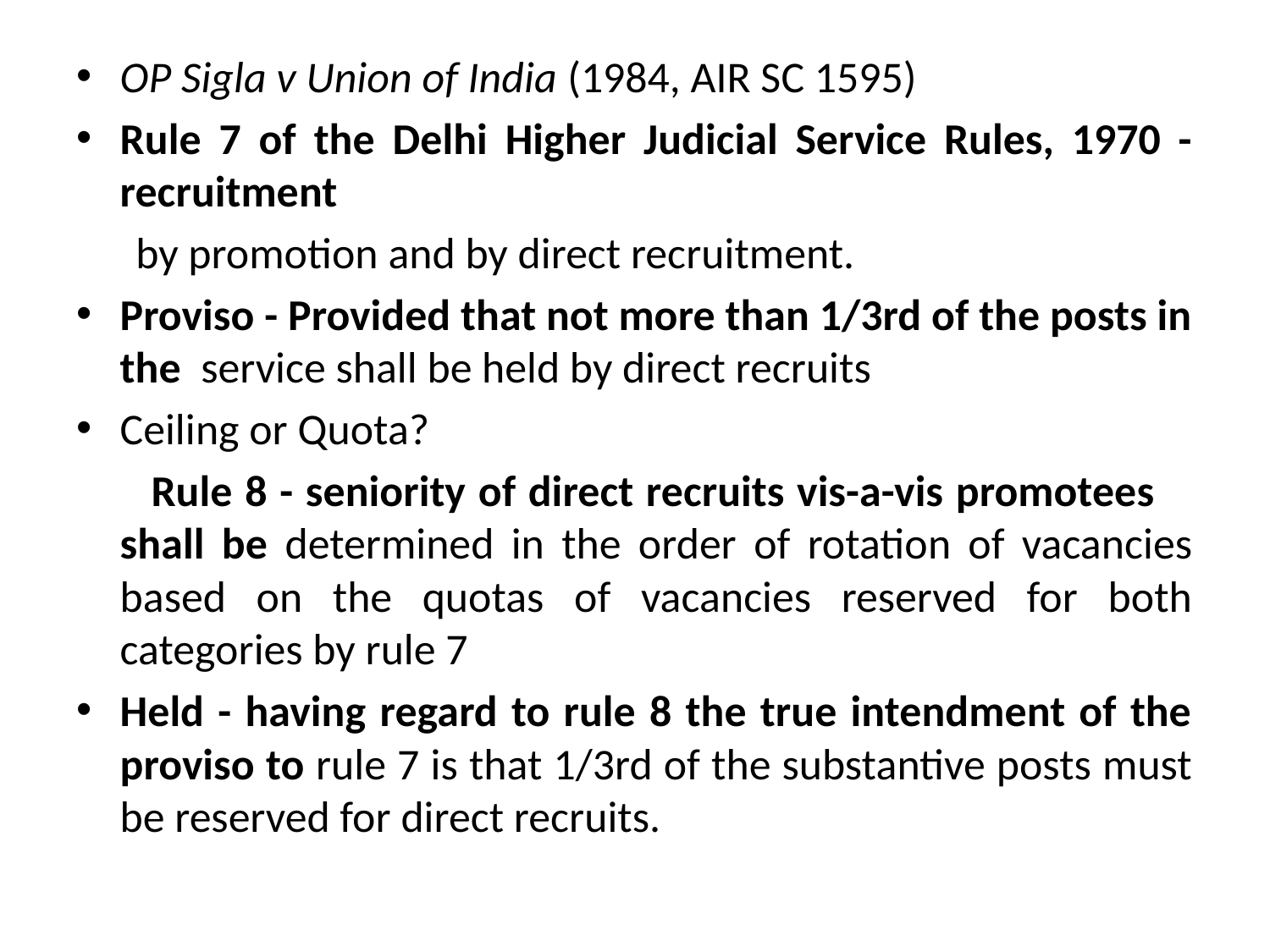

OP Sigla v Union of India (1984, AIR SC 1595)
Rule 7 of the Delhi Higher Judicial Service Rules, 1970 - recruitment
      by promotion and by direct recruitment.
Proviso - Provided that not more than 1/3rd of the posts in the  service shall be held by direct recruits
Ceiling or Quota?
      Rule 8 - seniority of direct recruits vis-a-vis promotees    shall be determined in the order of rotation of vacancies based on the quotas of vacancies reserved for both categories by rule 7
Held - having regard to rule 8 the true intendment of the proviso to rule 7 is that 1/3rd of the substantive posts must be reserved for direct recruits.